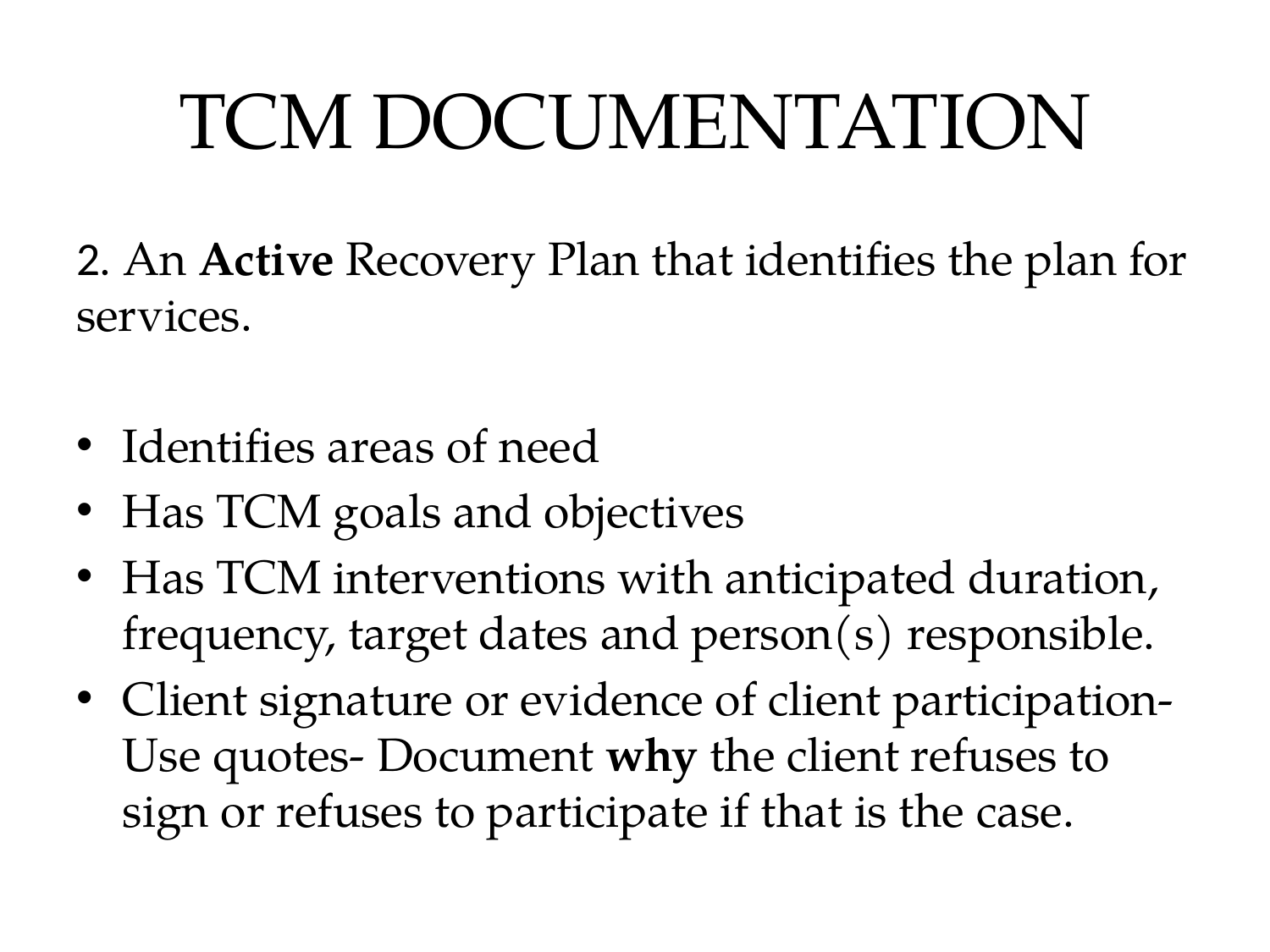

# TCM DOCUMENTATION
2. An Active Recovery Plan that identifies the plan for services.

Identifies areas of need
Has TCM goals and objectives
Has TCM interventions with anticipated duration, frequency, target dates and person(s) responsible.
Client signature or evidence of client participation-Use quotes- Document why the client refuses to sign or refuses to participate if that is the case.